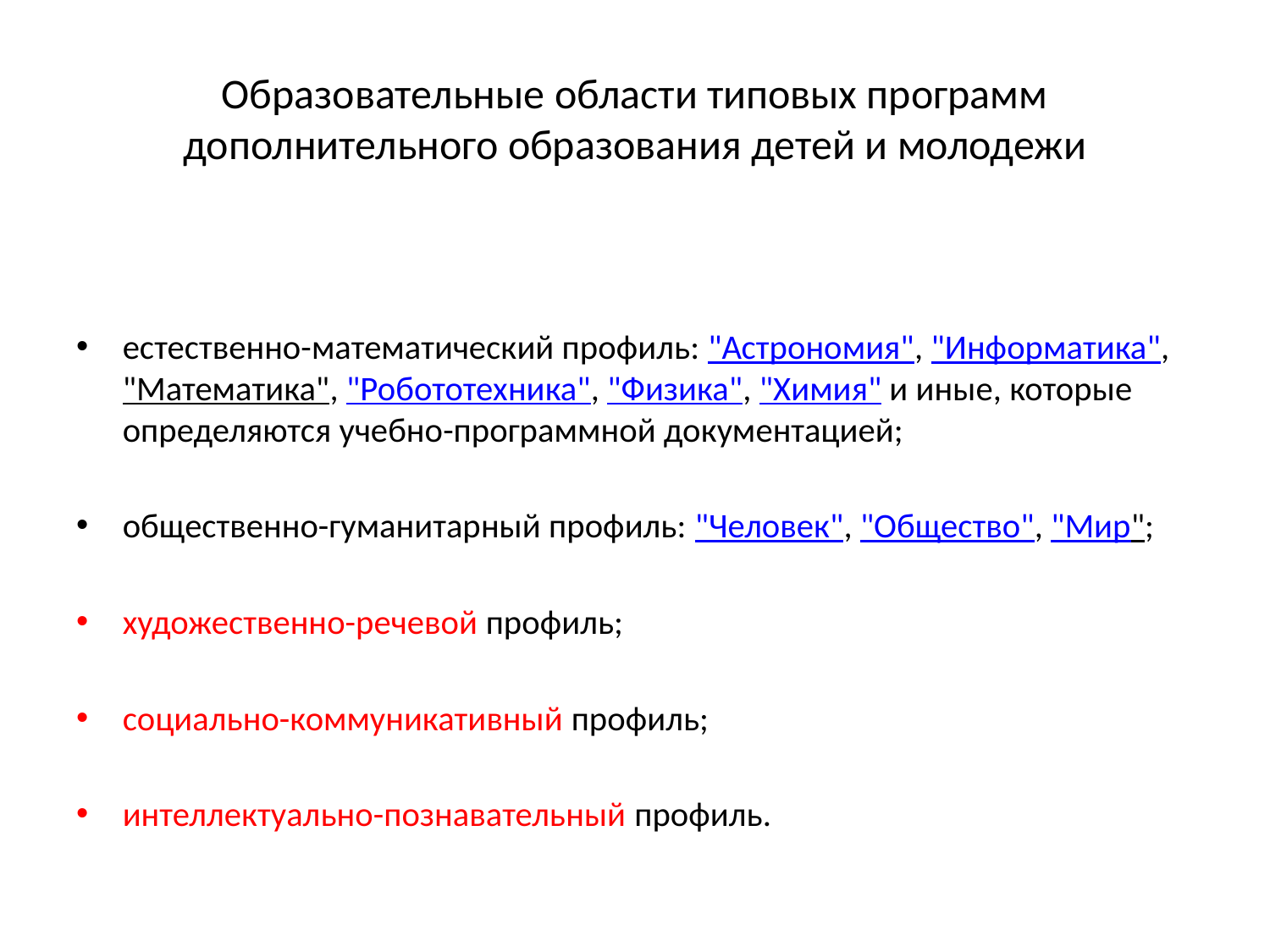

# Образовательные области типовых программ дополнительного образования детей и молодежи

естественно-математический профиль: "Астрономия", "Информатика", "Математика", "Робототехника", "Физика", "Химия" и иные, которые определяются учебно-программной документацией;

общественно-гуманитарный профиль: "Человек", "Общество", "Мир";

художественно-речевой профиль;

социально-коммуникативный профиль;

интеллектуально-познавательный профиль.